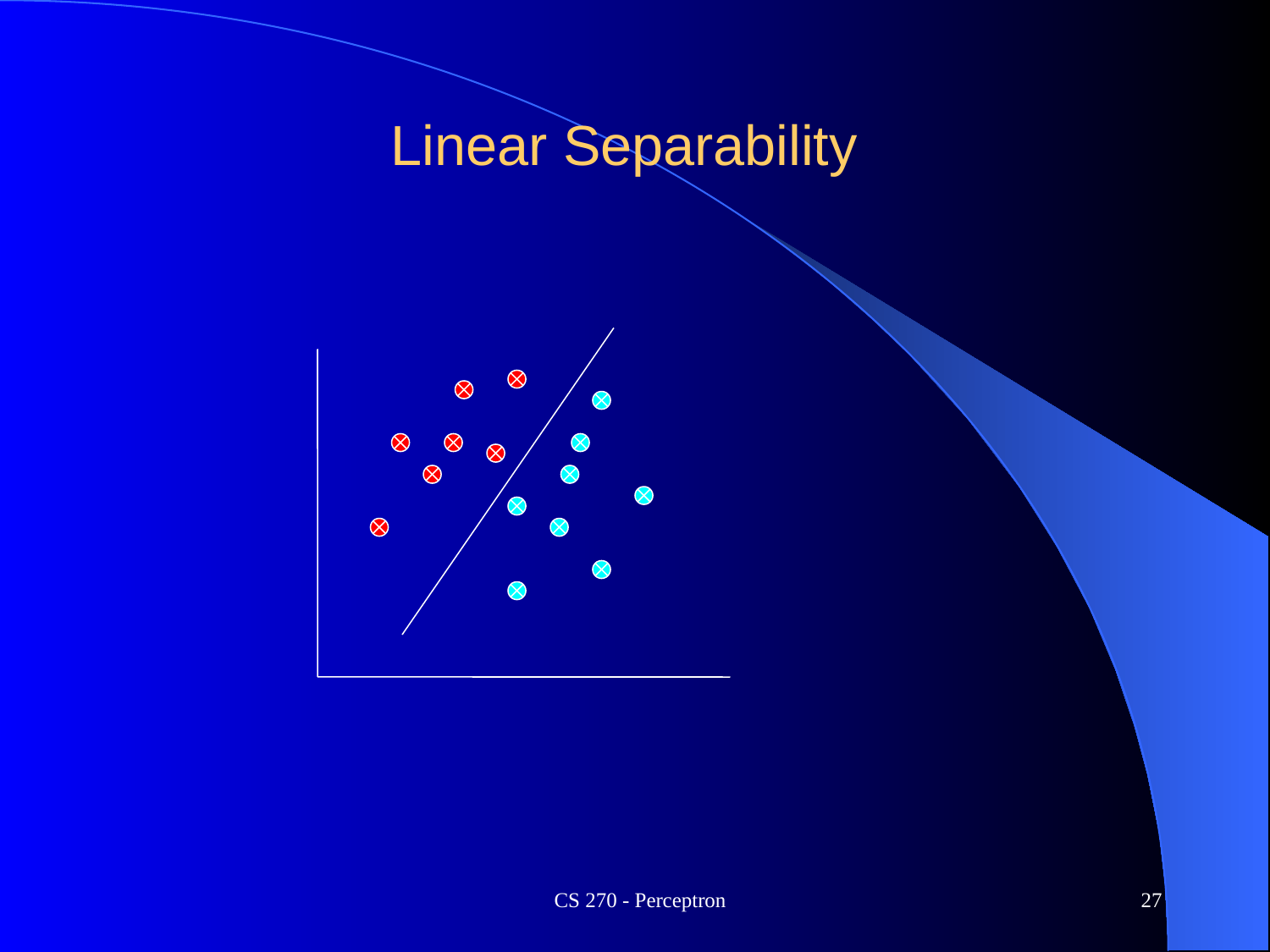

# Linear Separability

CS 270 - Perceptron
27